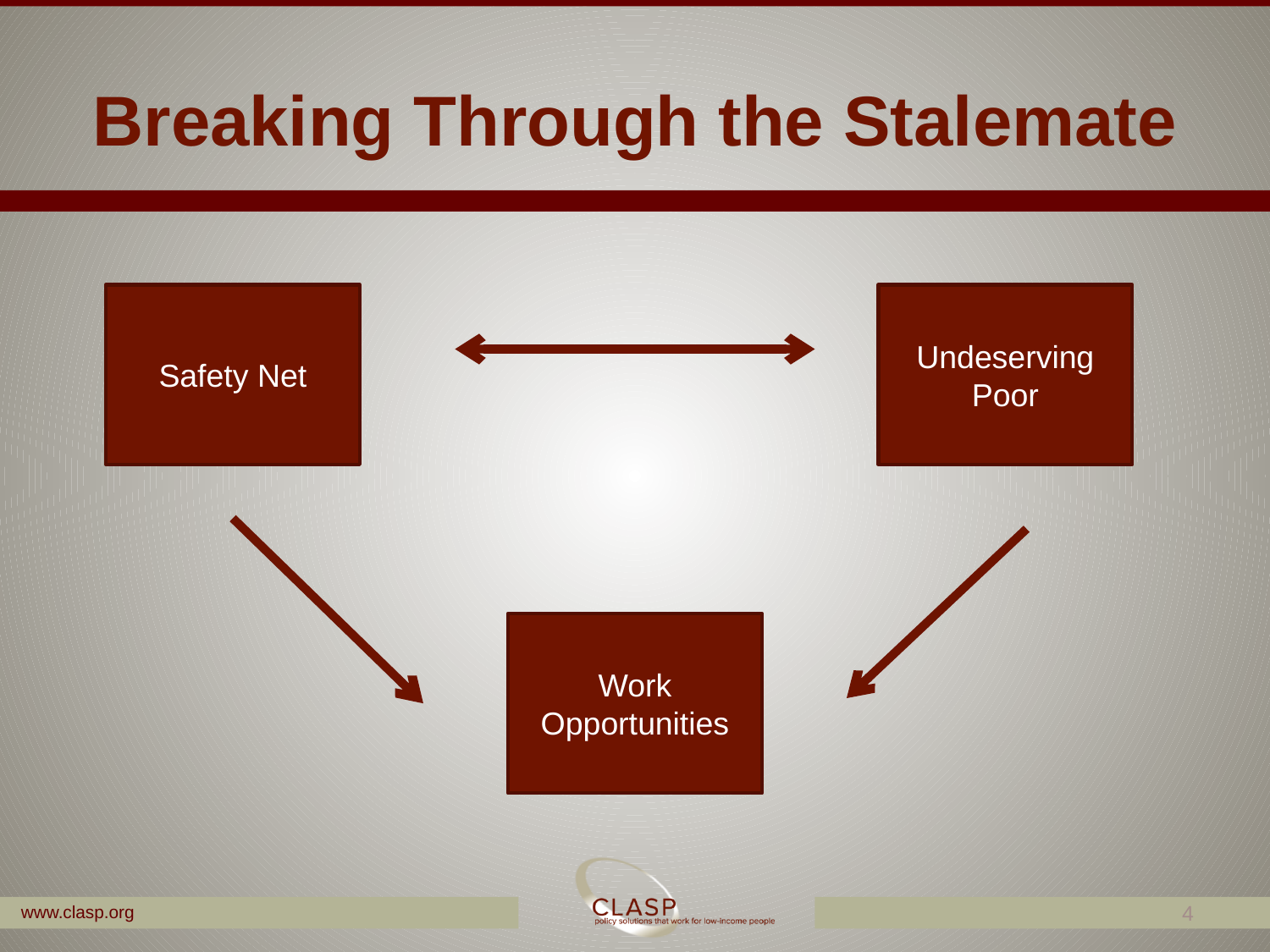

# Breaking Through the Stalemate
Safety Net
Undeserving Poor
Work Opportunities
4